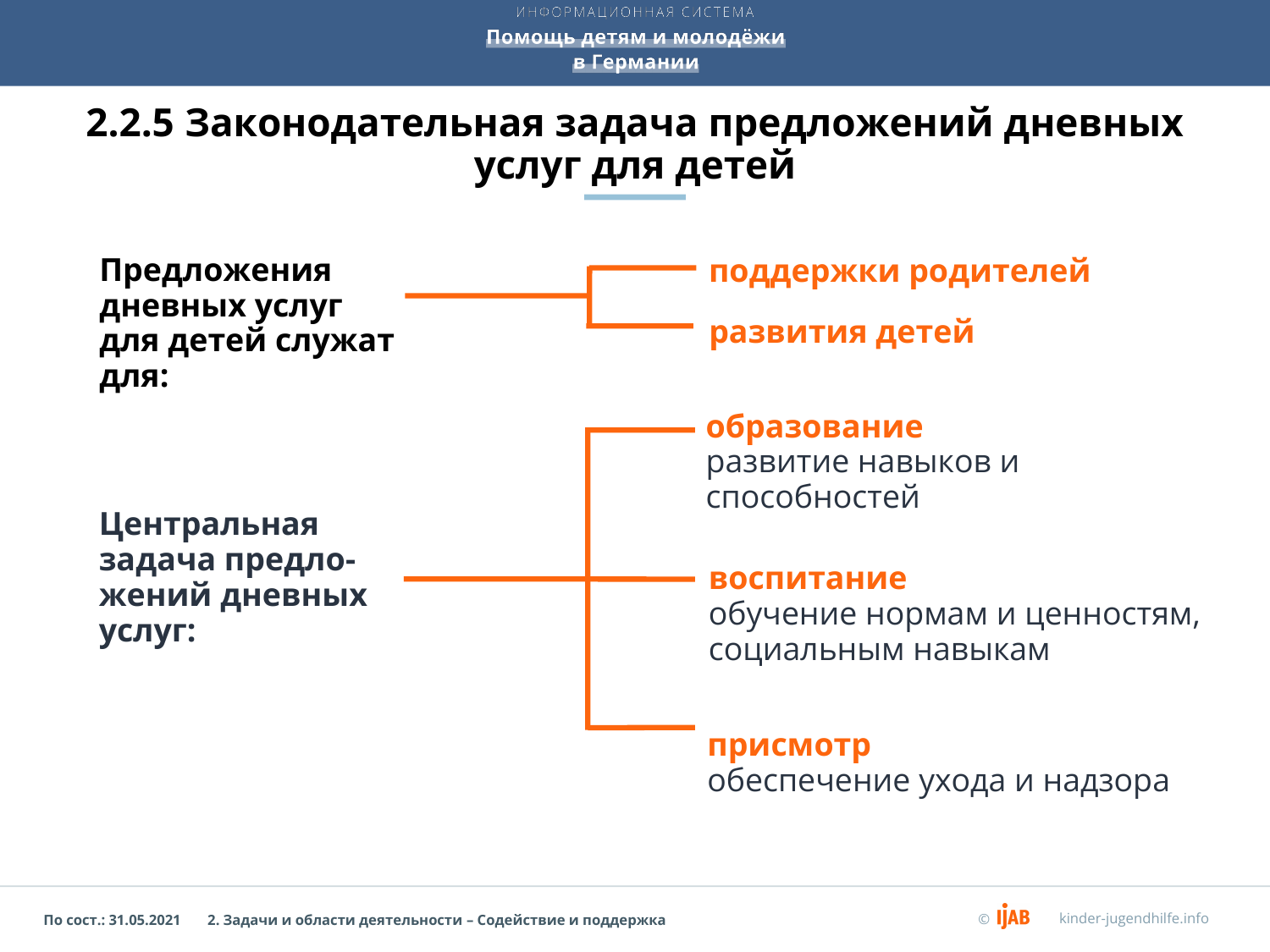

# 2.2.5 Законодательная задача предложений дневных услуг для детей
Предложения дневных услуг для детей служат для:
поддержки родителей

развития детей

образование
развитие навыков и способностей

Центральная
задача предло-
жений дневных
услуг:
воспитание
обучение нормам и ценностям,
социальным навыкам

присмотр
обеспечение ухода и надзора

2. Задачи и области деятельности – Содействие и поддержка